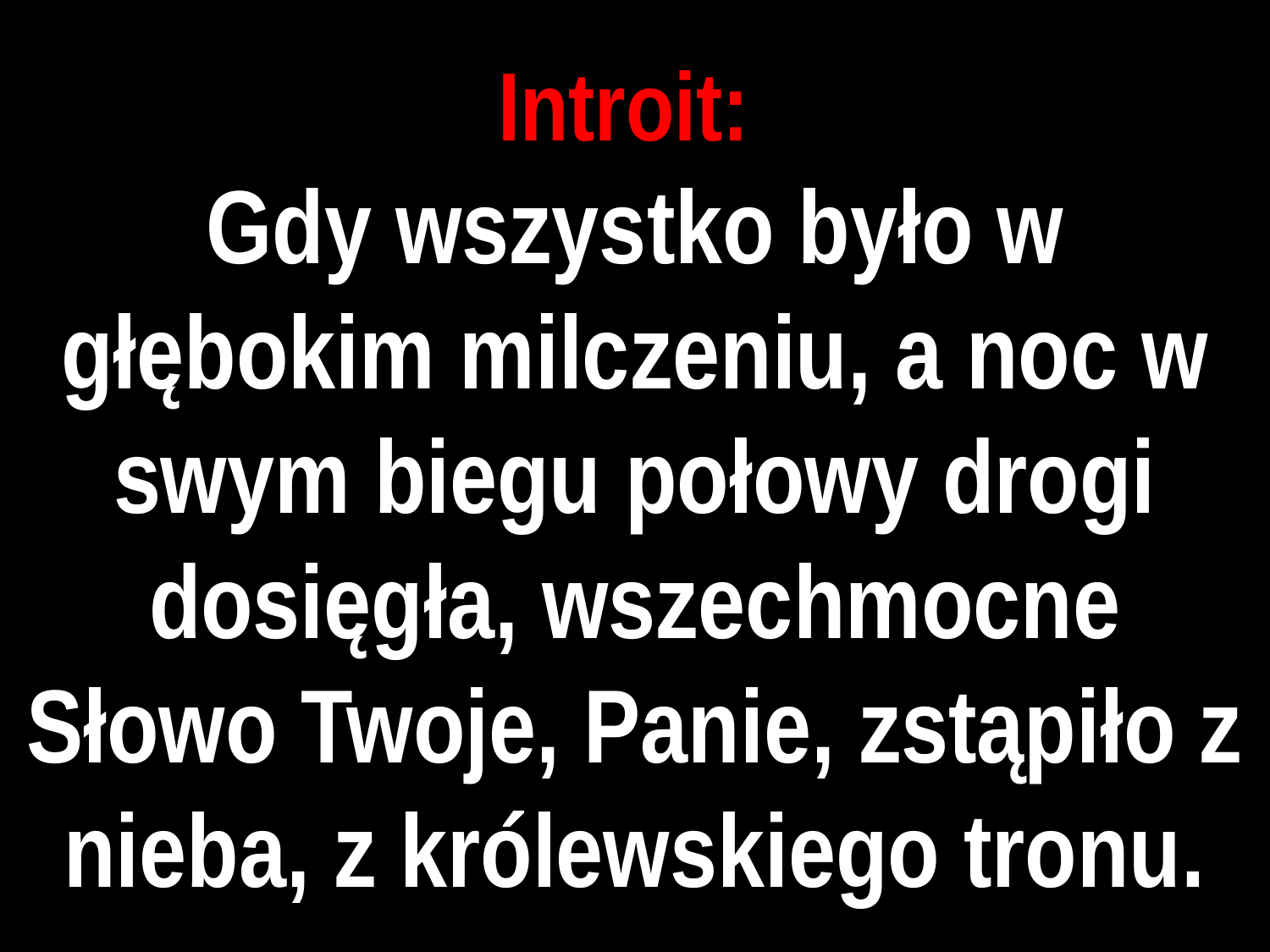

# Introit:
Gdy wszystko było w głębokim milczeniu, a noc w swym biegu połowy drogi dosięgła, wszechmocne Słowo Twoje, Panie, zstąpiło z nieba, z królewskiego tronu.